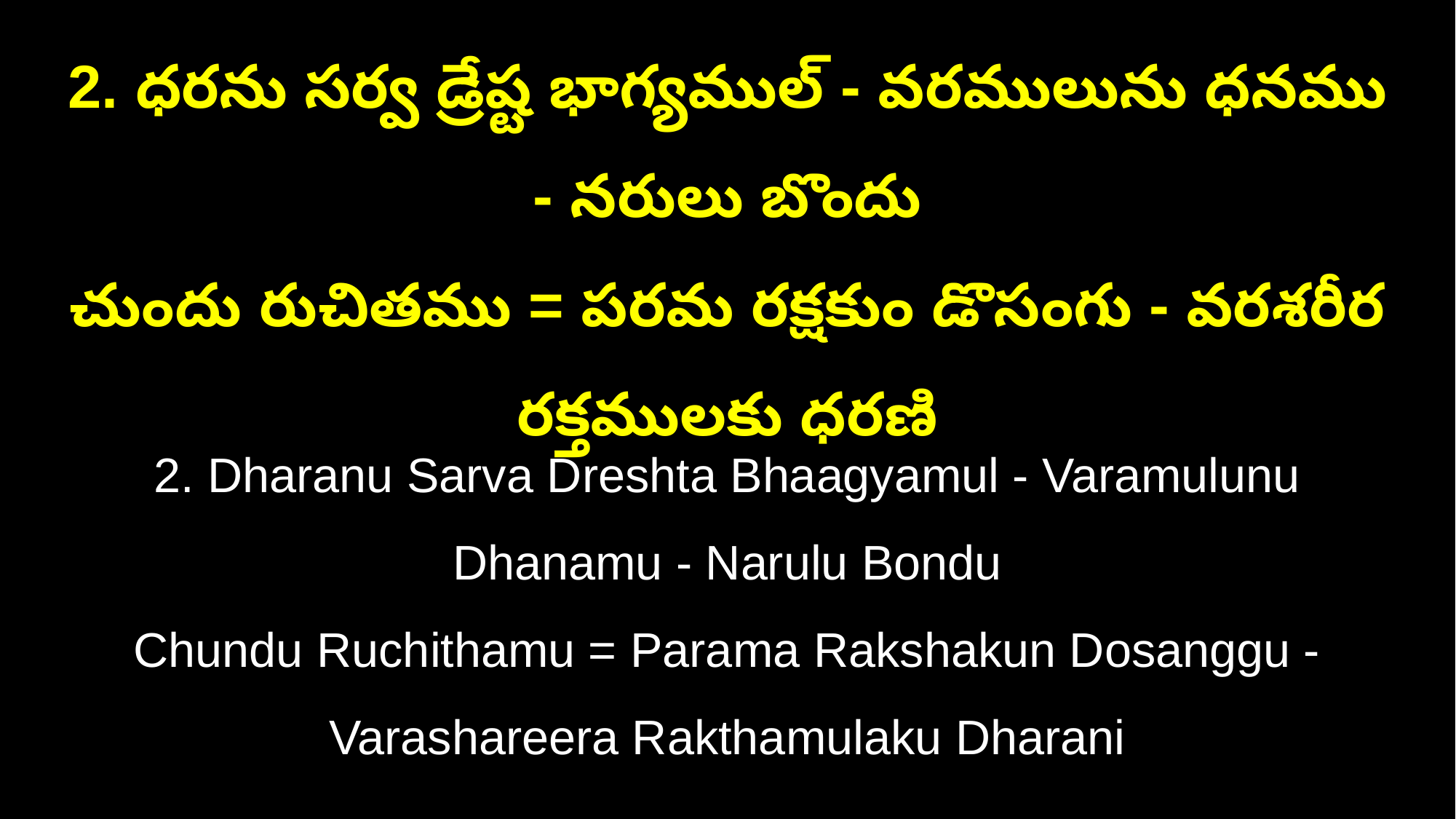

2. ధరను సర్వ డ్రేష్ట భాగ్యముల్‌ - వరములును ధనము - నరులు బొందు
చుందు రుచితము = పరమ రక్షకుం డొసంగు - వరశరీర రక్తములకు ధరణి
2. Dharanu Sarva Dreshta Bhaagyamul - Varamulunu Dhanamu - Narulu Bondu
Chundu Ruchithamu = Parama Rakshakun Dosanggu - Varashareera Rakthamulaku Dharani